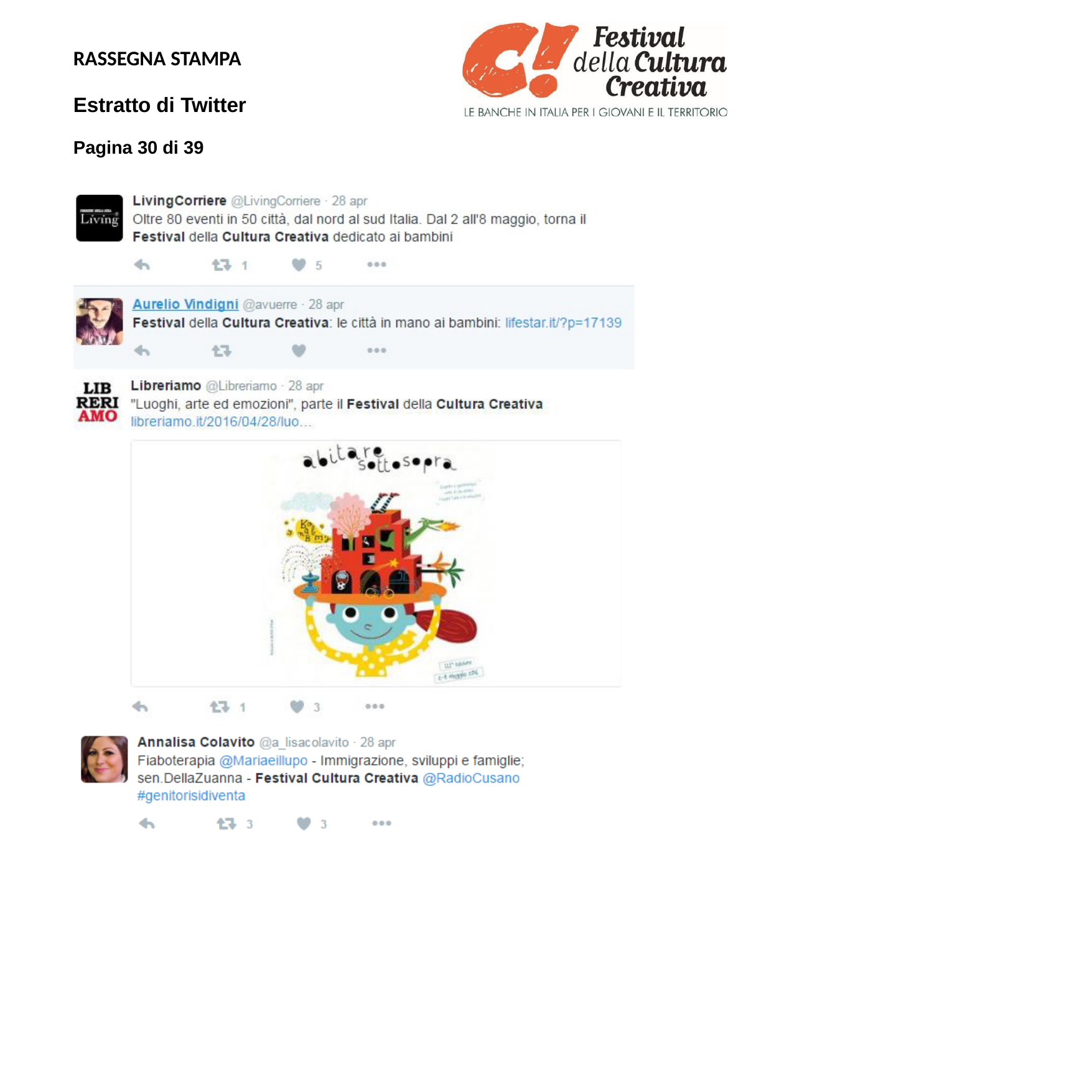

RASSEGNA STAMPA

Estratto di Twitter
Pagina 30 di 39